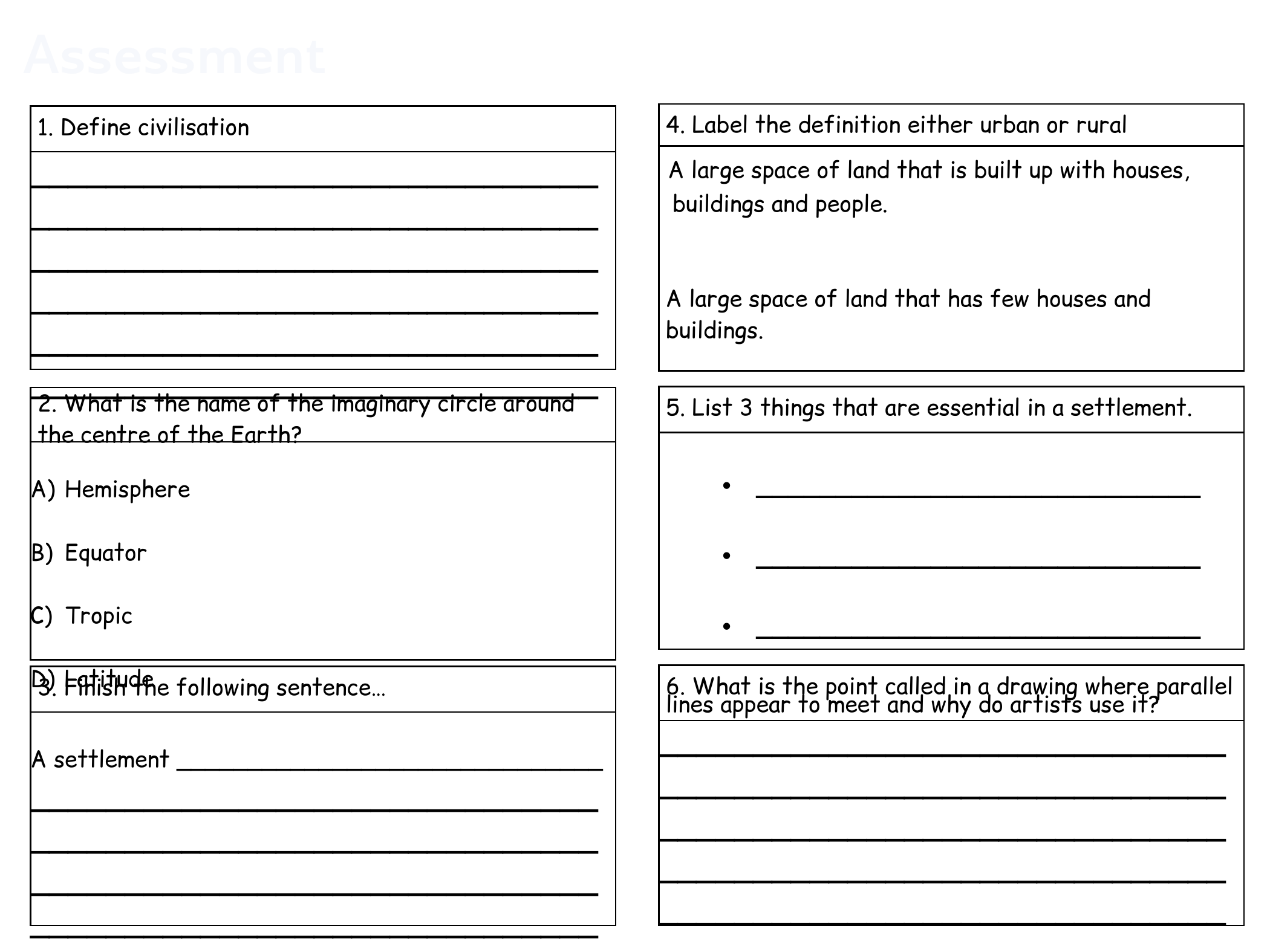

Assessment
| 4. Label the definition either urban or rural |
| --- |
| A large space of land that is built up with houses, buildings and people. A large space of land that has few houses and buildings. |
| 1. Define civilisation |
| --- |
| \_\_\_\_\_\_\_\_\_\_\_\_\_\_\_\_\_\_\_\_\_\_\_\_\_\_\_\_\_\_\_\_\_\_\_\_\_\_\_\_\_\_\_\_\_\_\_\_\_\_\_\_\_\_\_\_\_\_\_\_\_\_\_\_\_\_\_\_\_\_\_\_\_\_\_\_\_\_\_\_\_\_\_\_\_\_\_\_\_\_\_\_\_\_\_\_\_\_\_\_\_\_\_\_\_\_\_\_\_\_\_\_\_\_\_\_\_\_\_\_\_\_\_\_\_\_\_\_\_\_\_\_\_\_\_\_\_\_\_\_\_\_\_\_\_\_\_\_\_\_\_\_\_\_\_\_\_\_\_\_\_\_\_\_\_\_\_\_\_\_\_\_\_\_\_\_\_\_\_\_ |
| 5. List 3 things that are essential in a settlement. |
| --- |
| \_\_\_\_\_\_\_\_\_\_\_\_\_\_\_\_\_\_\_\_\_\_\_\_\_\_\_\_ \_\_\_\_\_\_\_\_\_\_\_\_\_\_\_\_\_\_\_\_\_\_\_\_\_\_\_\_ \_\_\_\_\_\_\_\_\_\_\_\_\_\_\_\_\_\_\_\_\_\_\_\_\_\_\_\_ |
| 2. What is the name of the imaginary circle around the centre of the Earth? |
| --- |
| Hemisphere Equator Tropic Latitude |
| 6. What is the point called in a drawing where parallel lines appear to meet and why do artists use it? |
| --- |
| \_\_\_\_\_\_\_\_\_\_\_\_\_\_\_\_\_\_\_\_\_\_\_\_\_\_\_\_\_\_\_\_\_\_\_\_\_\_\_\_\_\_\_\_\_\_\_\_\_\_\_\_\_\_\_\_\_\_\_\_\_\_\_\_\_\_\_\_\_\_\_\_\_\_\_\_\_\_\_\_\_\_\_\_\_\_\_\_\_\_\_\_\_\_\_\_\_\_\_\_\_\_\_\_\_\_\_\_\_\_\_\_\_\_\_\_\_\_\_\_\_\_\_\_\_\_\_\_\_\_\_\_\_\_\_\_\_\_\_\_\_\_\_\_\_\_\_\_\_\_ |
| 3. Finish the following sentence… |
| --- |
| A settlement \_\_\_\_\_\_\_\_\_\_\_\_\_\_\_\_\_\_\_\_\_\_\_\_\_\_\_\_\_\_ \_\_\_\_\_\_\_\_\_\_\_\_\_\_\_\_\_\_\_\_\_\_\_\_\_\_\_\_\_\_\_\_\_\_\_\_\_\_\_\_\_\_\_\_\_\_\_\_\_\_\_\_\_\_\_\_\_\_\_\_\_\_\_\_\_\_\_\_\_\_\_\_\_\_\_\_\_\_\_\_\_\_\_\_\_\_\_\_\_\_\_\_\_\_\_\_\_\_\_\_\_\_\_\_\_\_\_\_\_\_\_\_\_\_\_\_\_\_\_\_ |